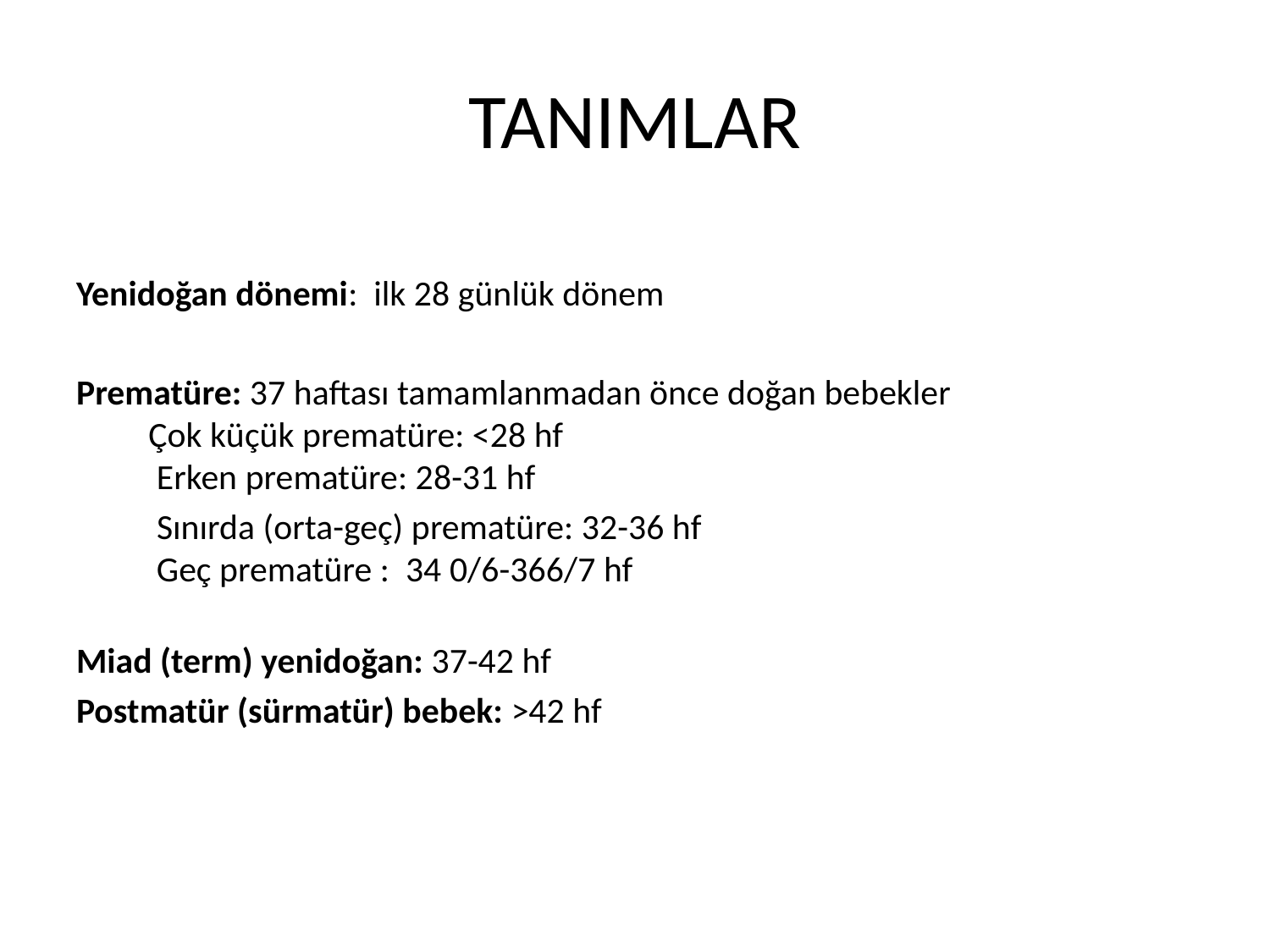

# TANIMLAR
Yenidoğan dönemi:  ilk 28 günlük dönem

Prematüre: 37 haftası tamamlanmadan önce doğan bebekler 
         Çok küçük prematüre: <28 hf
          Erken prematüre: 28-31 hf
          Sınırda (orta-geç) prematüre: 32-36 hf 
          Geç prematüre :  34 0/6-366/7 hf
Miad (term) yenidoğan: 37-42 hf
Postmatür (sürmatür) bebek: >42 hf